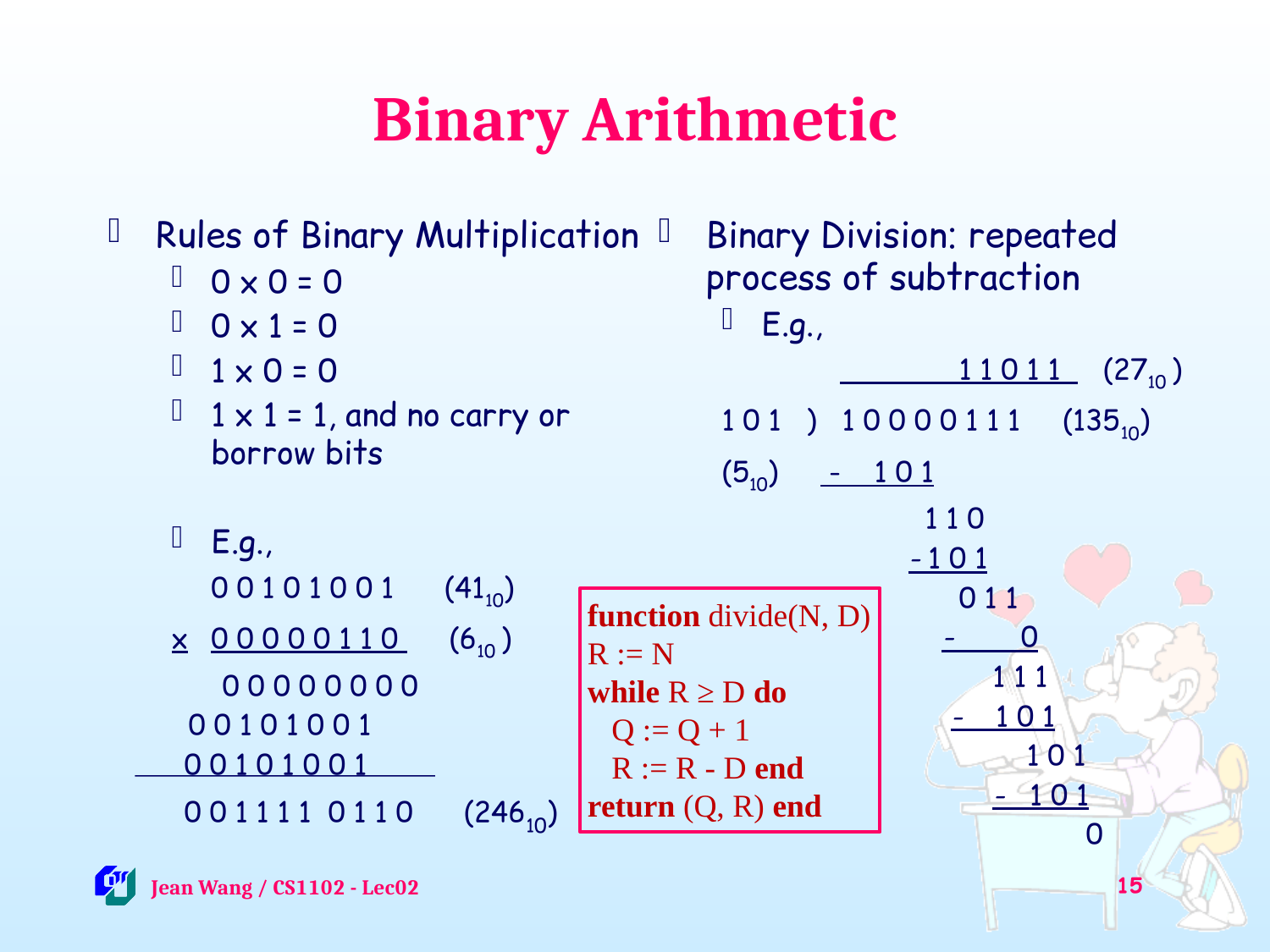

# Binary Arithmetic
Rules of Binary Multiplication
0 x 0 = 0
0 x 1 = 0
1 x 0 = 0
1 x 1 = 1, and no carry or borrow bits

E.g.,
	0 0 1 0 1 0 0 1      (4110)
x	0 0 0 0 0 1 1 0      (610 )
      0 0 0 0 0 0 0 0
  0 0 1 0 1 0 0 1
         0 0 1 0 1 0 0 1
         0 0 1 1 1 1  0 1 1 0      (24610)
Binary Division: repeated process of subtraction
E.g.,
                            1 1 0 1 1     (2710 )
1 0 1   )   1 0 0 0 0 1 1 1     (13510)
(510)      -    1 0 1
                        1 1 0
                      - 1 0 1
                            0 1 1
                          -        0
                                1 1 1
                           -    1 0 1
                                    1 0 1
                                -   1 0 1
                                           0

function divide(N, D)
R := N
while R ≥ D do
   Q := Q + 1
   R := R - D end
return (Q, R) end

15
     Jean Wang / CS1102 - Lec02